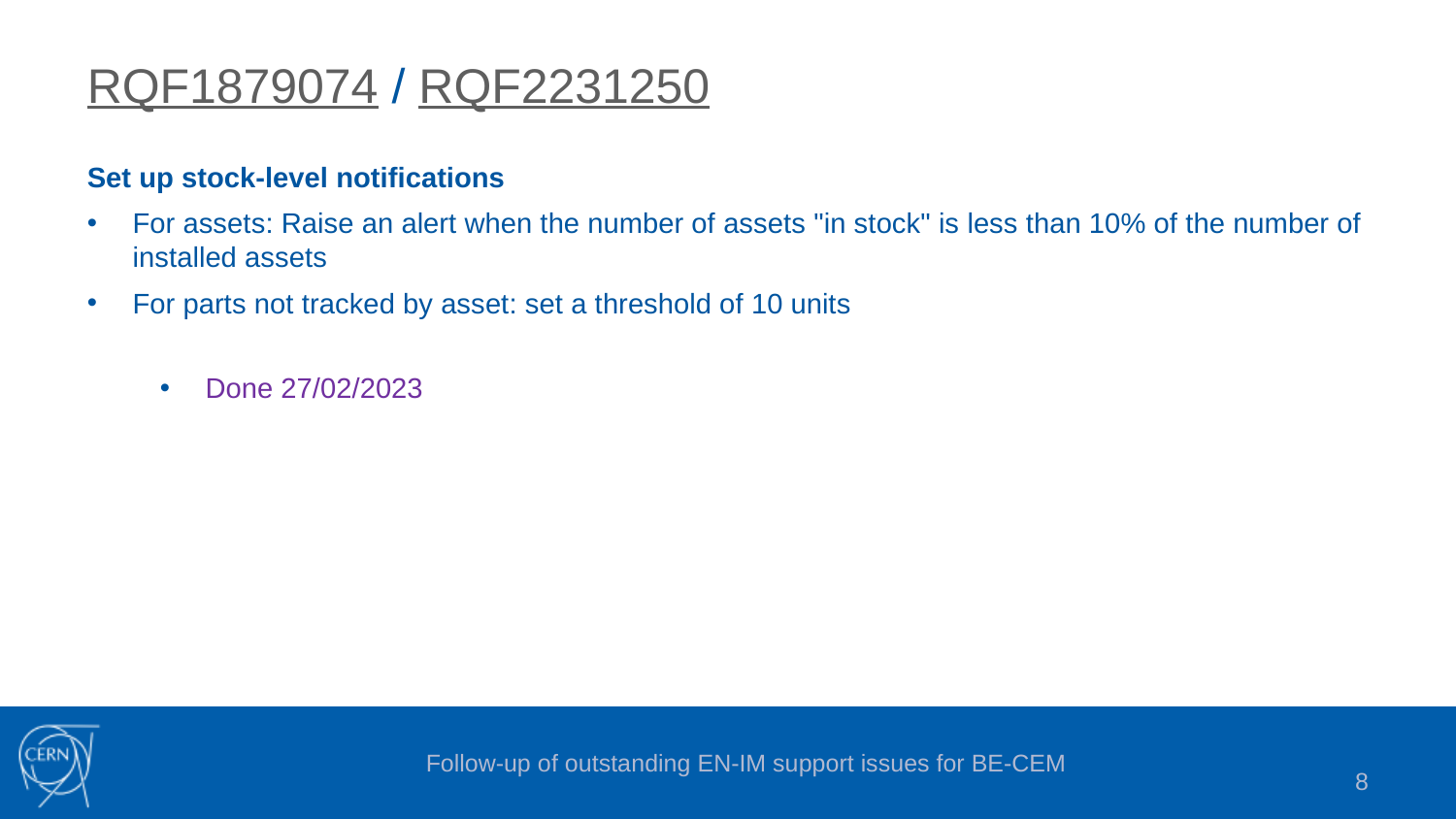

RQF1879074 / RQF2231250
Set up stock-level notifications
For assets: Raise an alert when the number of assets "in stock" is less than 10% of the number of installed assets
For parts not tracked by asset: set a threshold of 10 units

Done 27/02/2023

Follow-up of outstanding EN-IM support issues for BE-CEM
8